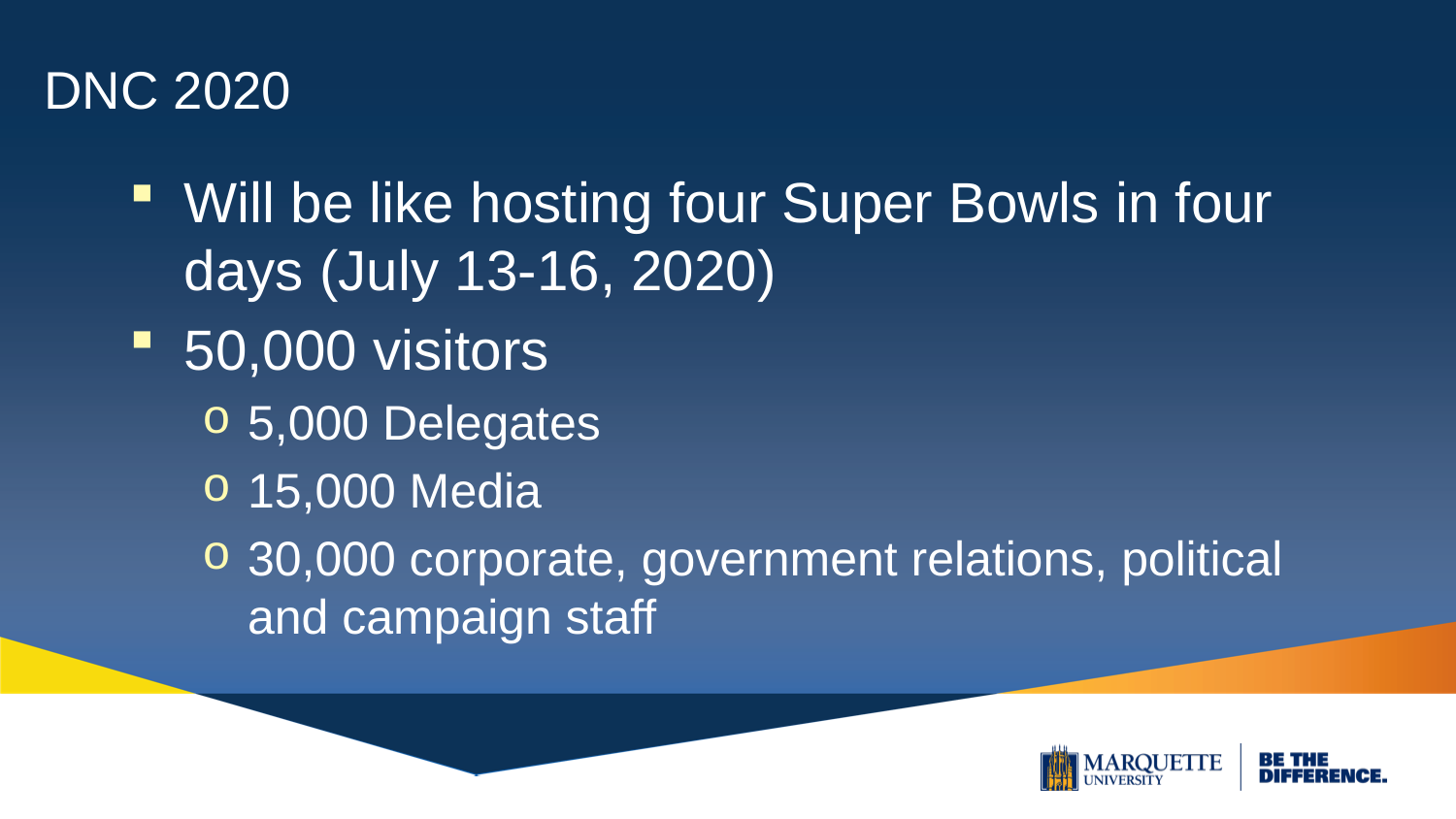

# DNC 2020
Will be like hosting four Super Bowls in four days (July 13-16, 2020)
50,000 visitors
5,000 Delegates
15,000 Media
30,000 corporate, government relations, political and campaign staff